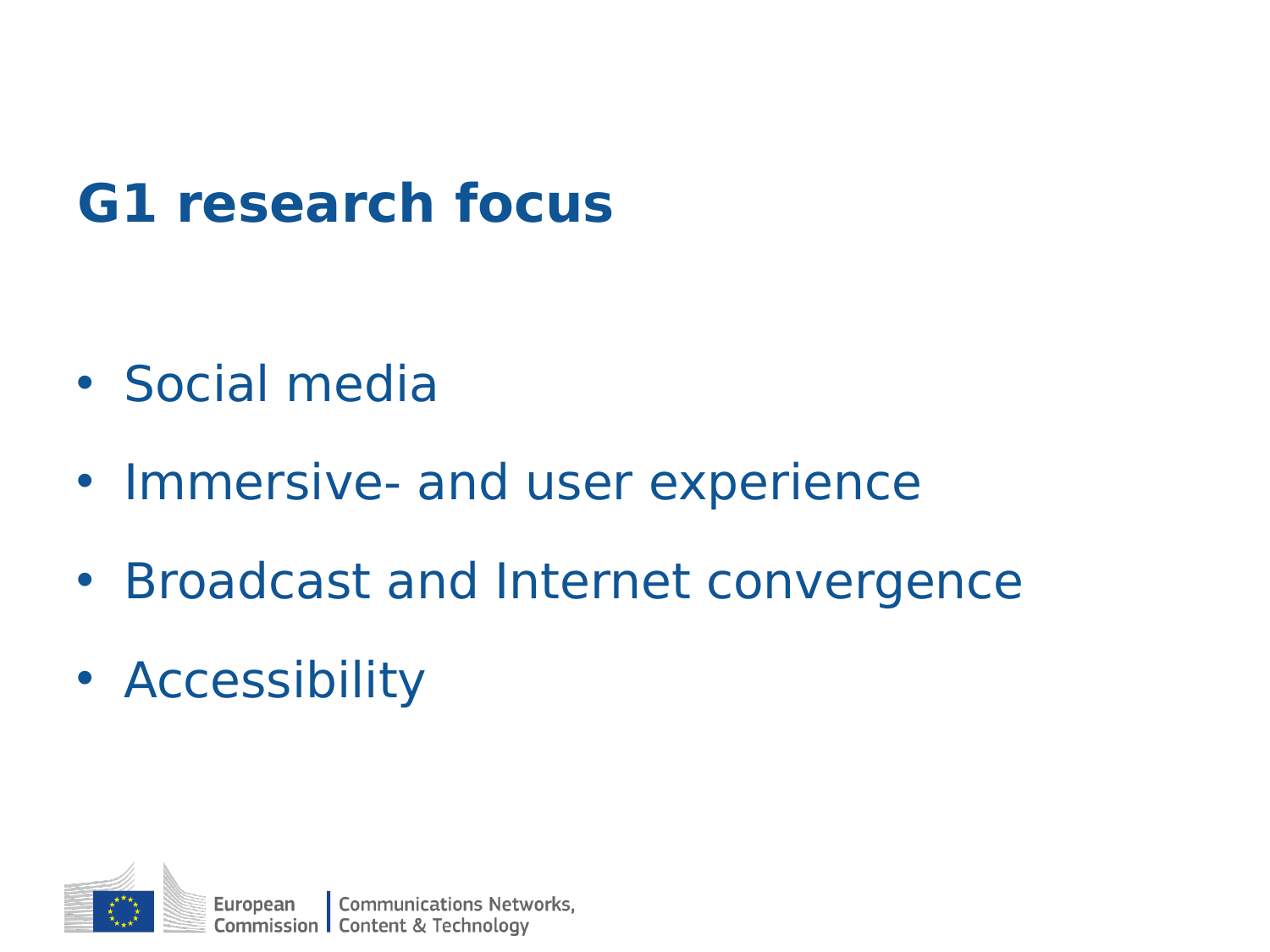

# G1 research focus
Social media
Immersive- and user experience
Broadcast and Internet convergence
Accessibility